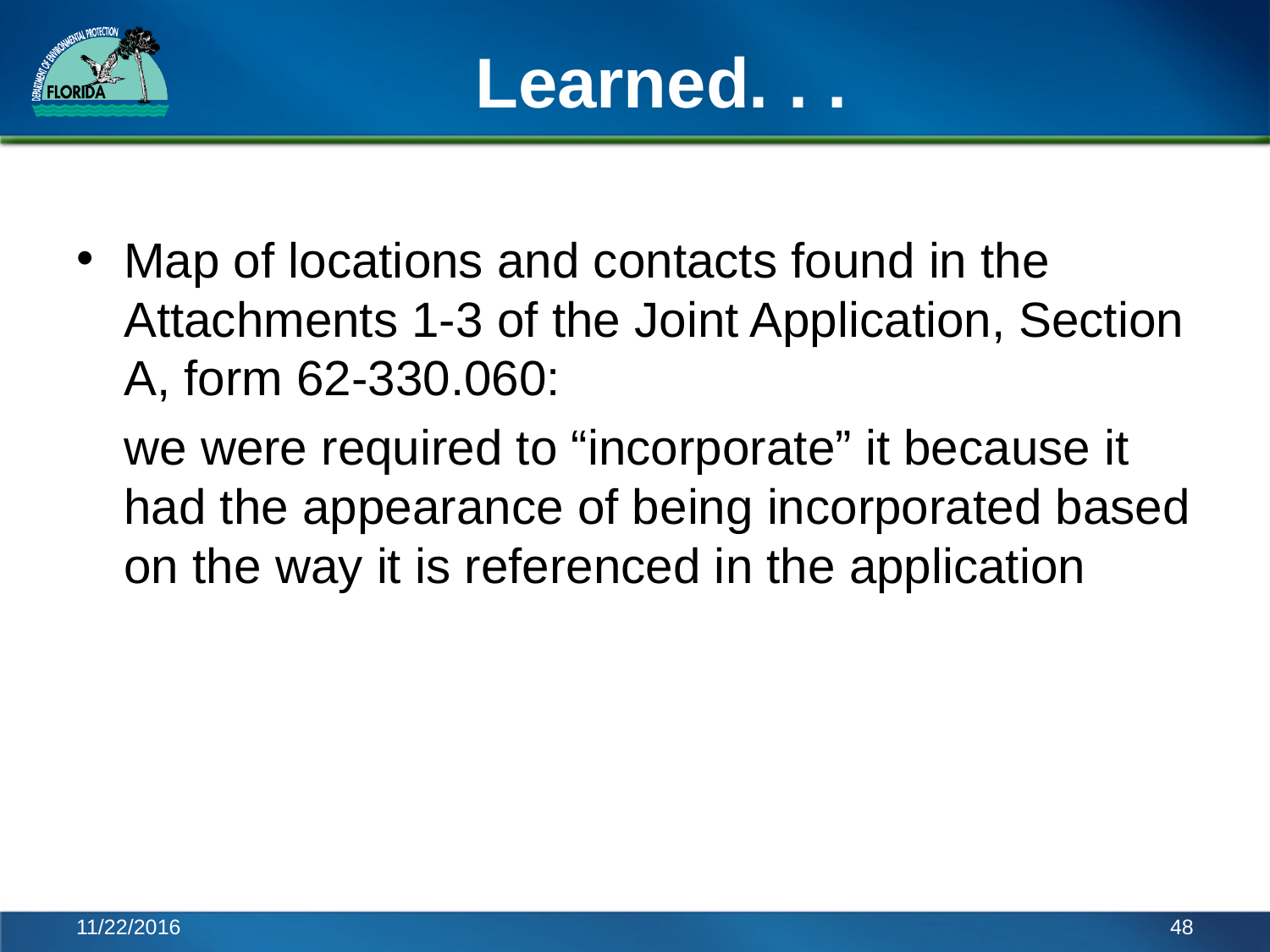

# Learned. . .
Map of locations and contacts found in the Attachments 1-3 of the Joint Application, Section A, form 62-330.060:
we were required to “incorporate” it because it had the appearance of being incorporated based on the way it is referenced in the application

11/22/2016
48